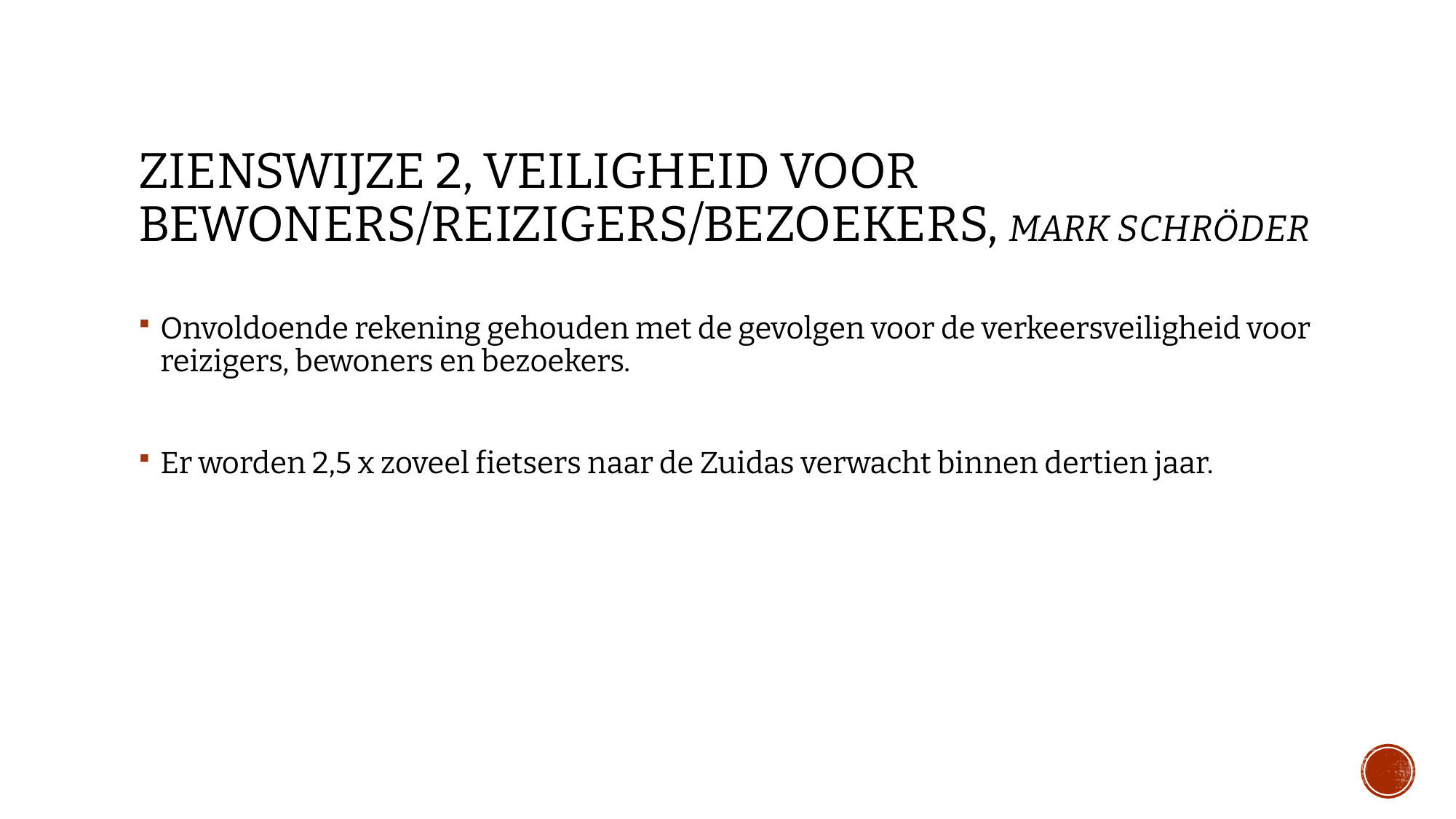

# Zienswijze 2, Veiligheid voor Bewoners/Reizigers/Bezoekers, Mark Schröder
Onvoldoende rekening gehouden met de gevolgen voor de verkeersveiligheid voor reizigers, bewoners en bezoekers.

Er worden 2,5 x zoveel fietsers naar de Zuidas verwacht binnen dertien jaar.